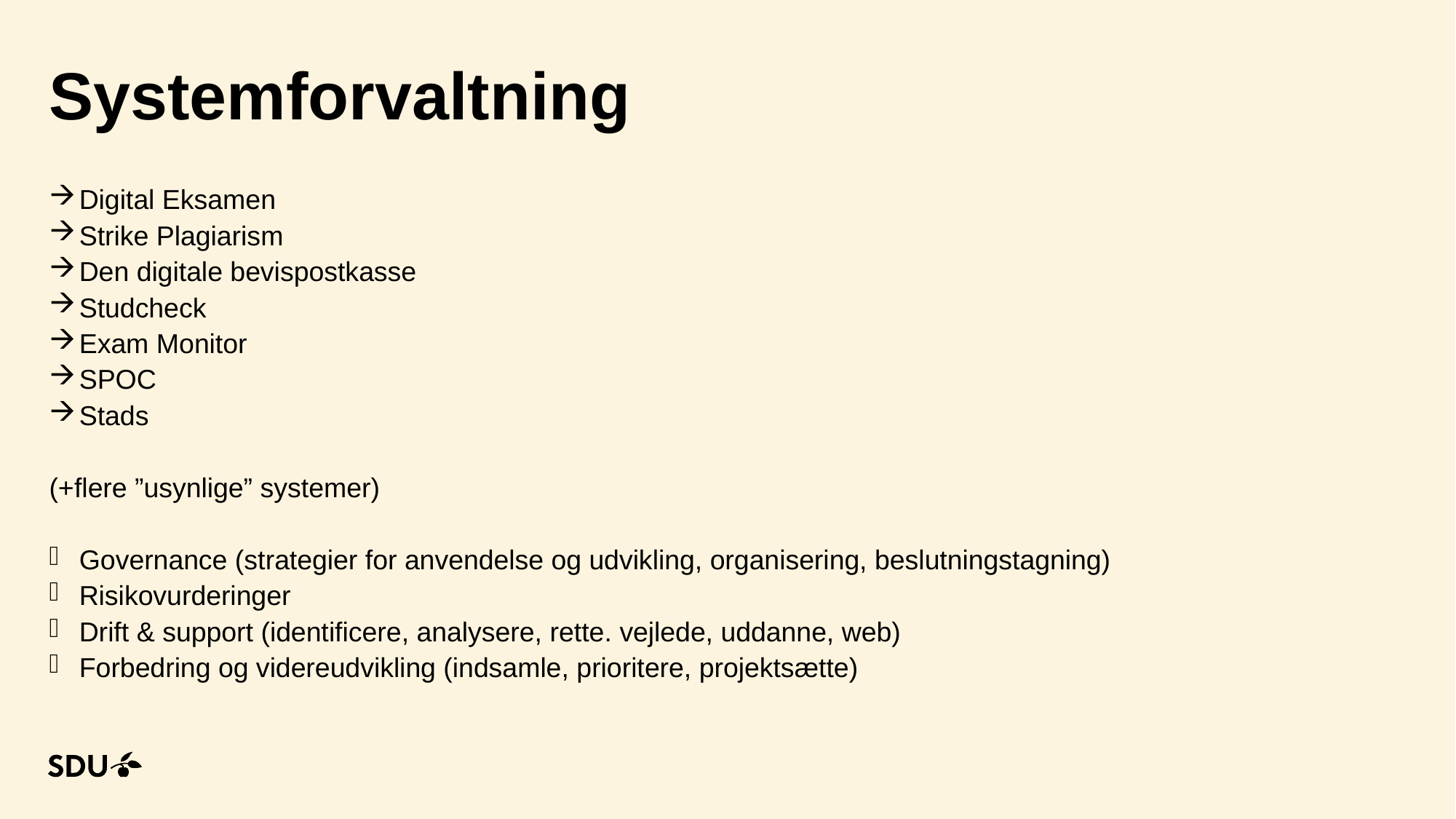

# Systemforvaltning
Digital Eksamen
Strike Plagiarism
Den digitale bevispostkasse
Studcheck
Exam Monitor
SPOC
Stads

(+flere ”usynlige” systemer)

Governance (strategier for anvendelse og udvikling, organisering, beslutningstagning)
Risikovurderinger
Drift & support (identificere, analysere, rette. vejlede, uddanne, web)
Forbedring og videreudvikling (indsamle, prioritere, projektsætte)

06-03-2025
4